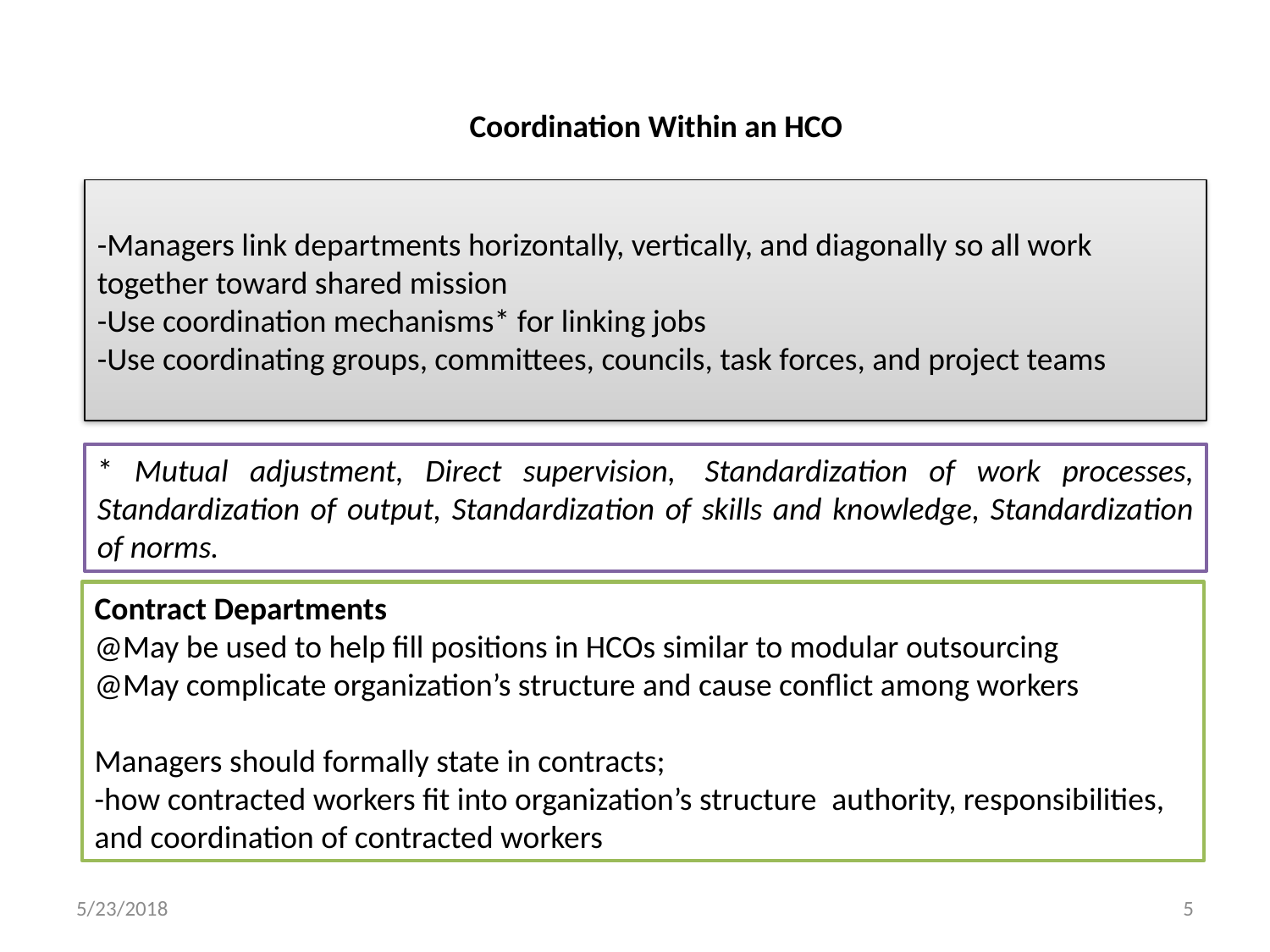

Coordination Within an HCO
-Managers link departments horizontally, vertically, and diagonally so all work together toward shared mission
-Use coordination mechanisms* for linking jobs
-Use coordinating groups, committees, councils, task forces, and project teams
* Mutual adjustment, Direct supervision,  Standardization of work processes, Standardization of output, Standardization of skills and knowledge, Standardization of norms.
Contract Departments
@May be used to help fill positions in HCOs similar to modular outsourcing
@May complicate organization’s structure and cause conflict among workers
Managers should formally state in contracts;
-how contracted workers fit into organization’s structure  authority, responsibilities, and coordination of contracted workers
5/23/2018

5